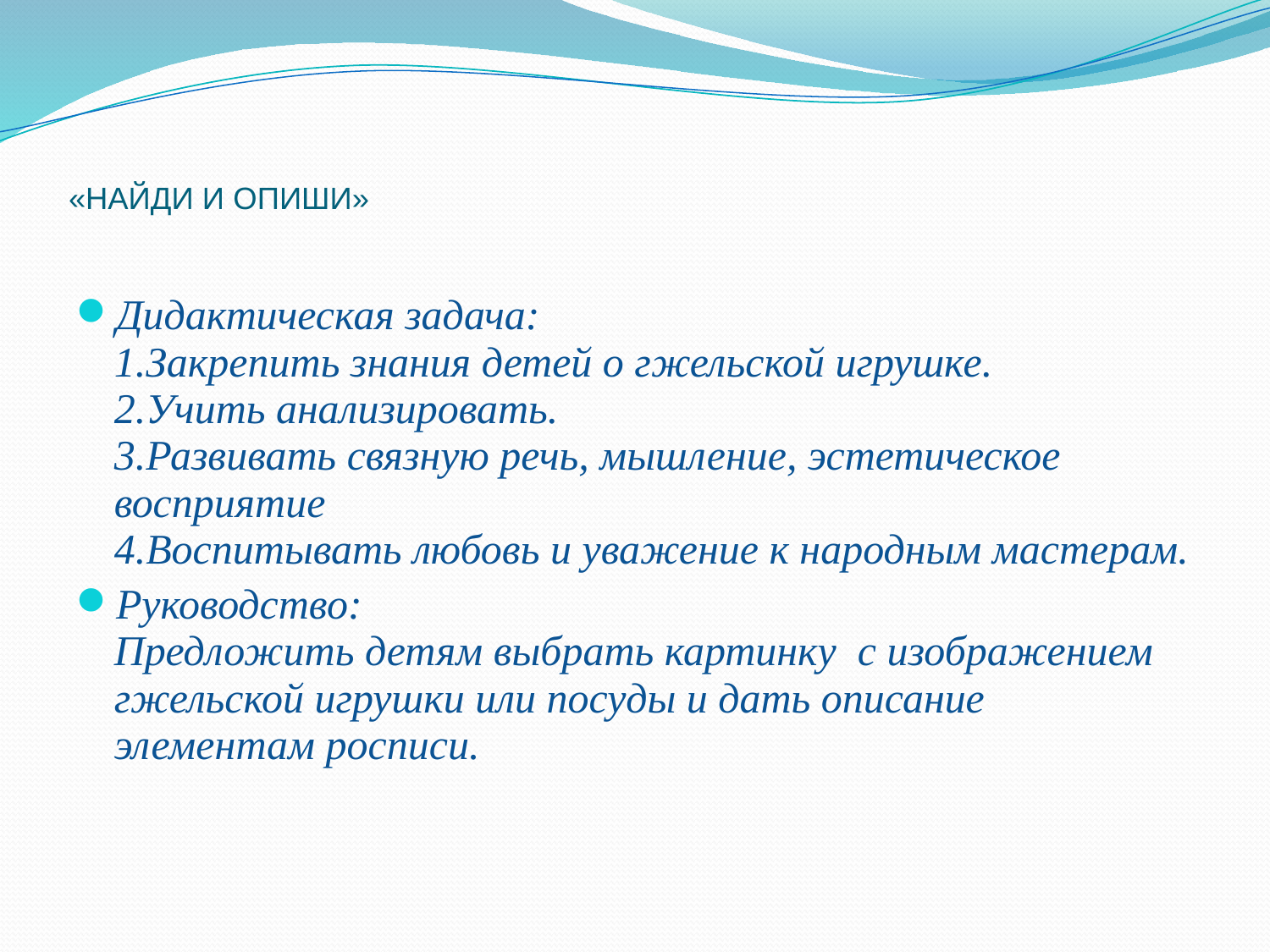

# «НАЙДИ И ОПИШИ»
Дидактическая задача:
1.Закрепить знания детей о гжельской игрушке.
2.Учить анализировать.
3.Развивать связную речь, мышление, эстетическое восприятие
4.Воспитывать любовь и уважение к народным мастерам.
Руководство:
Предложить детям выбрать картинку  с изображением гжельской игрушки или посуды и дать описание элементам росписи.